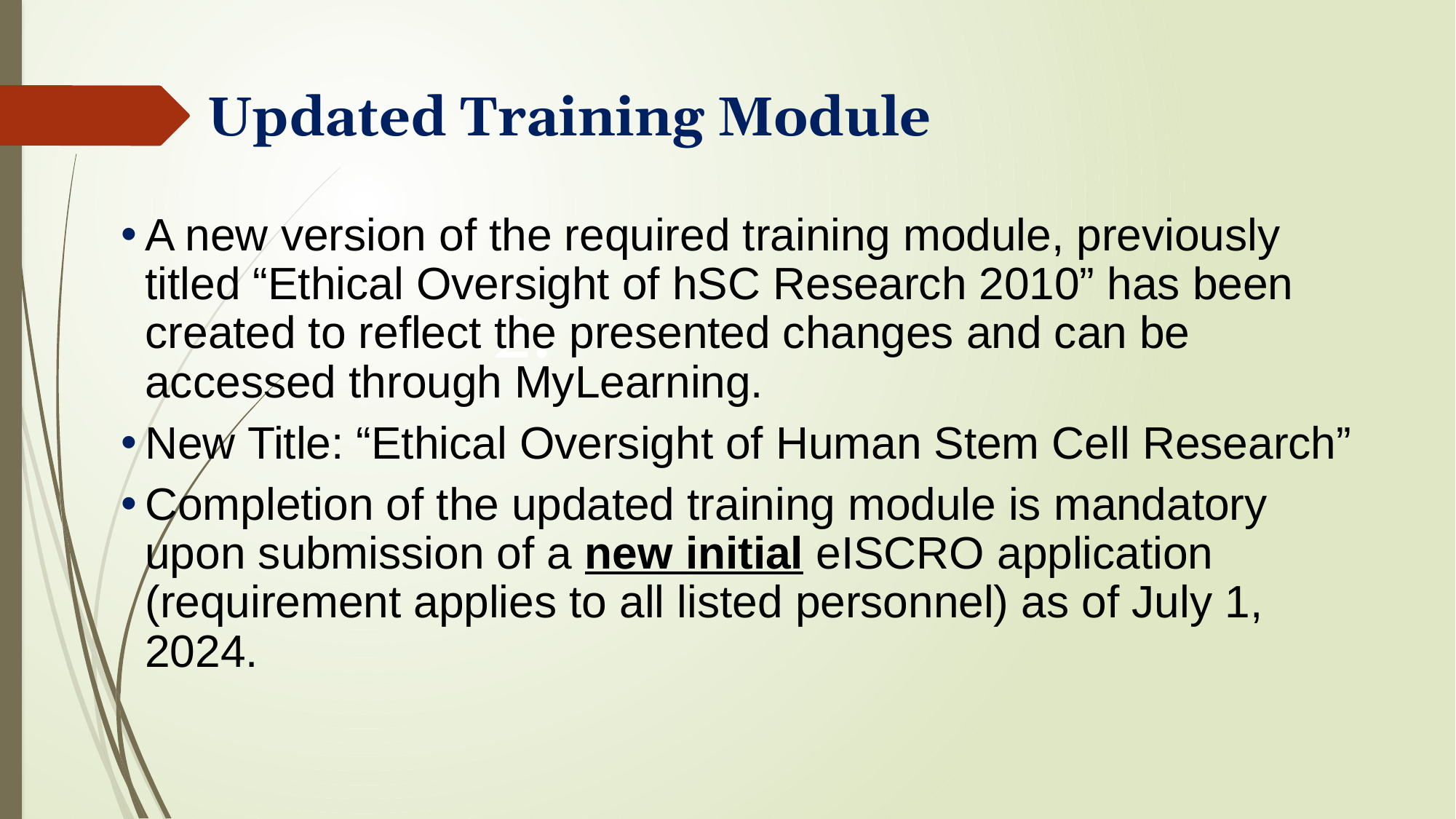

# Updated Training Module
A new version of the required training module, previously titled “Ethical Oversight of hSC Research 2010” has been created to reflect the presented changes and can be accessed through MyLearning.
New Title: “Ethical Oversight of Human Stem Cell Research”
Completion of the updated training module is mandatory upon submission of a new initial eISCRO application (requirement applies to all listed personnel) as of July 1, 2024.

2.